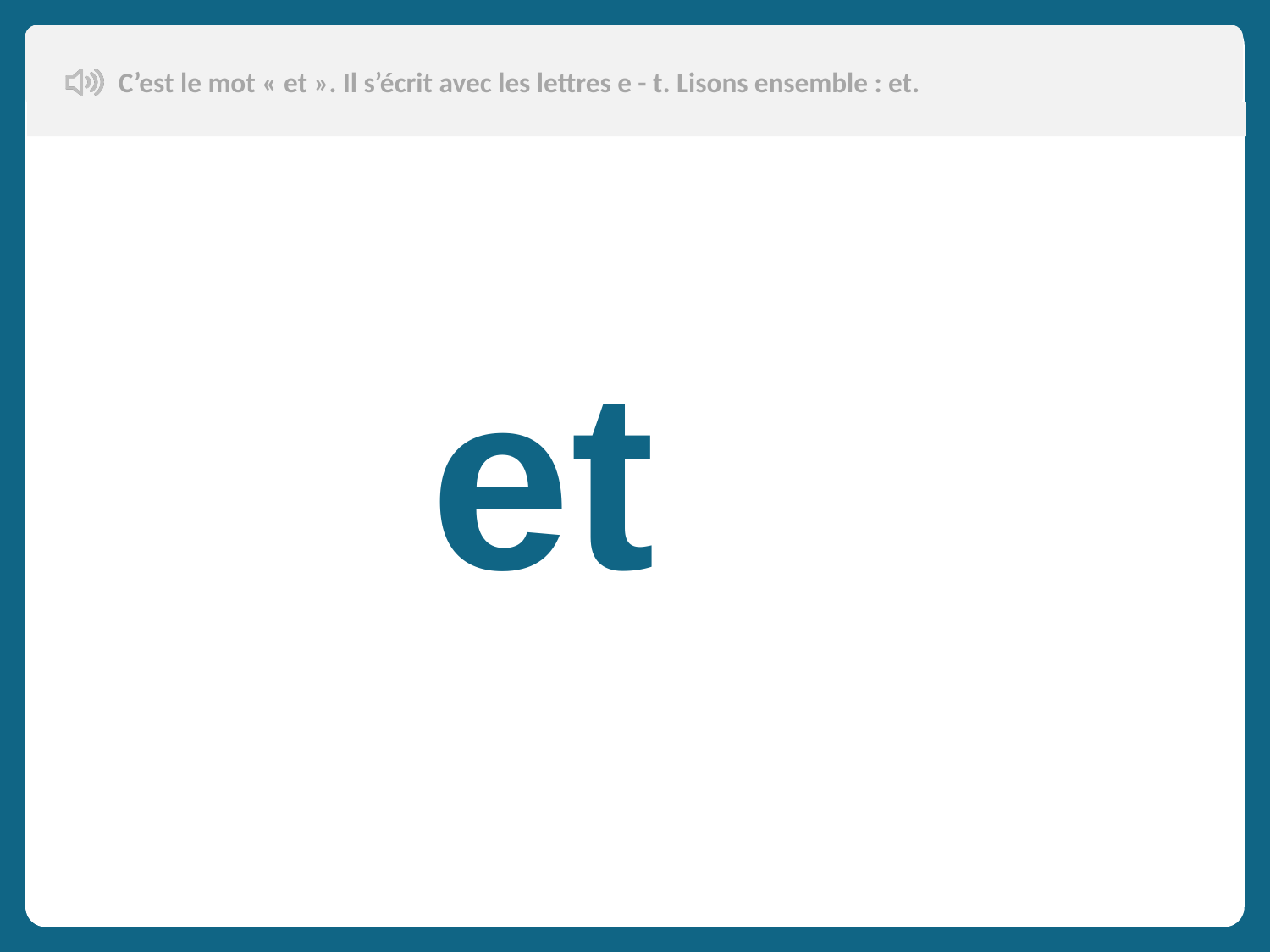

C’est le mot « et ». Il s’écrit avec les lettres e - t. Lisons ensemble : et.

et